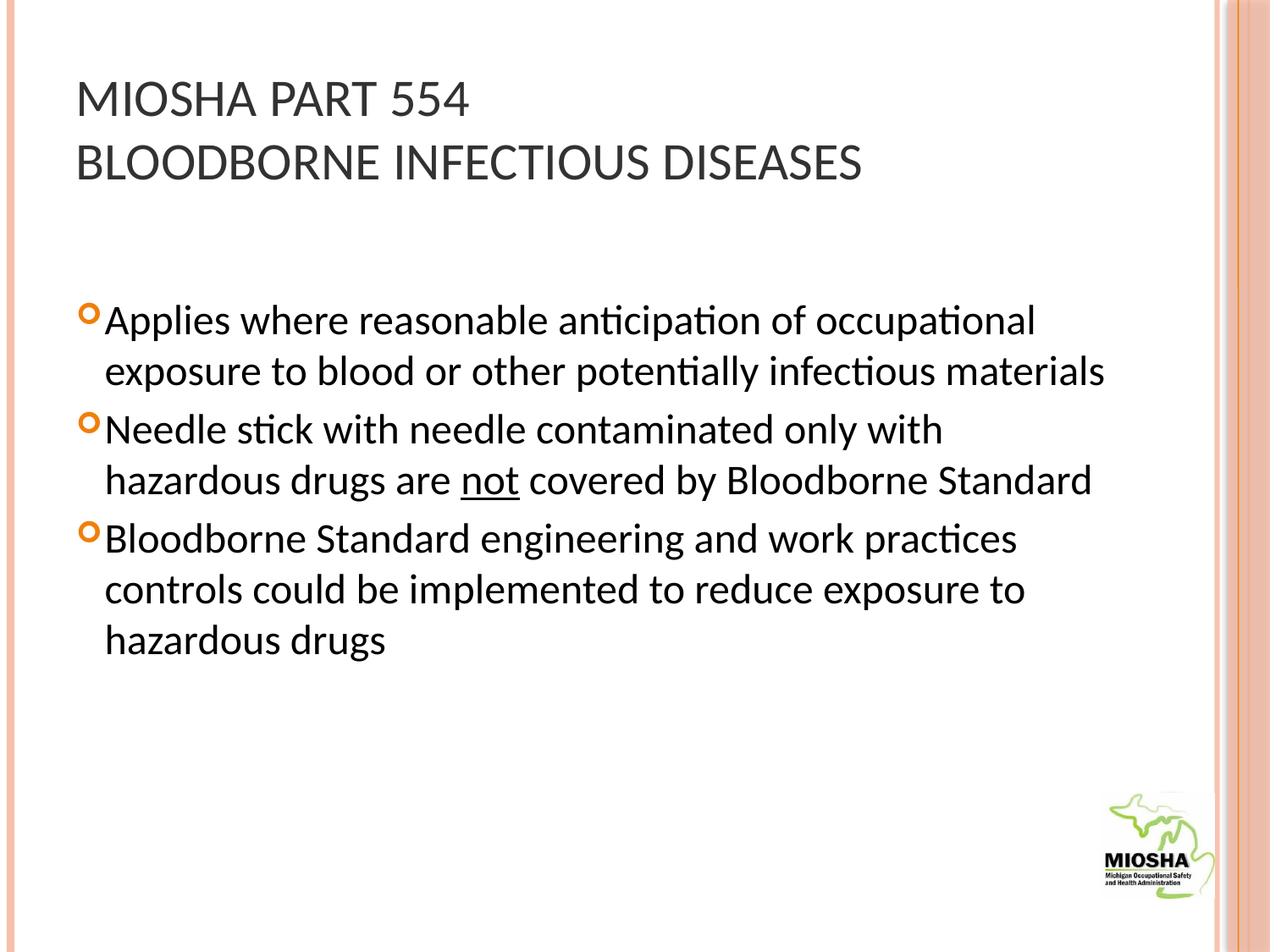

# MIOSHA Part 554 Bloodborne Infectious Diseases
Applies where reasonable anticipation of occupational exposure to blood or other potentially infectious materials
Needle stick with needle contaminated only with hazardous drugs are not covered by Bloodborne Standard
Bloodborne Standard engineering and work practices controls could be implemented to reduce exposure to hazardous drugs